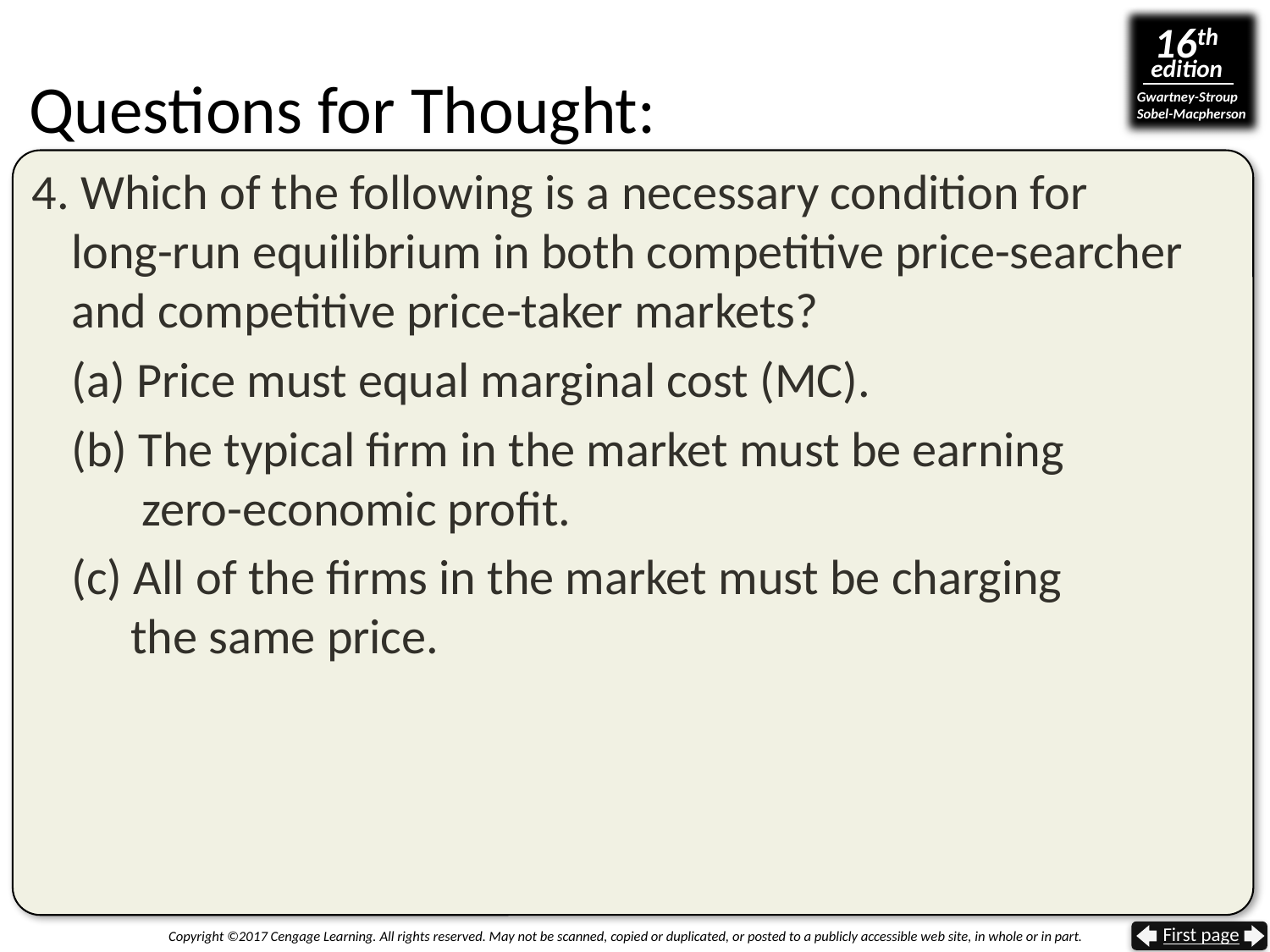

# Questions for Thought:
4. Which of the following is a necessary condition for
long-run equilibrium in both competitive price-searcher and competitive price-taker markets?
(a) Price must equal marginal cost (MC).
(b) The typical firm in the market must be earning
  zero-economic profit.
(c) All of the firms in the market must be charging
 the same price.